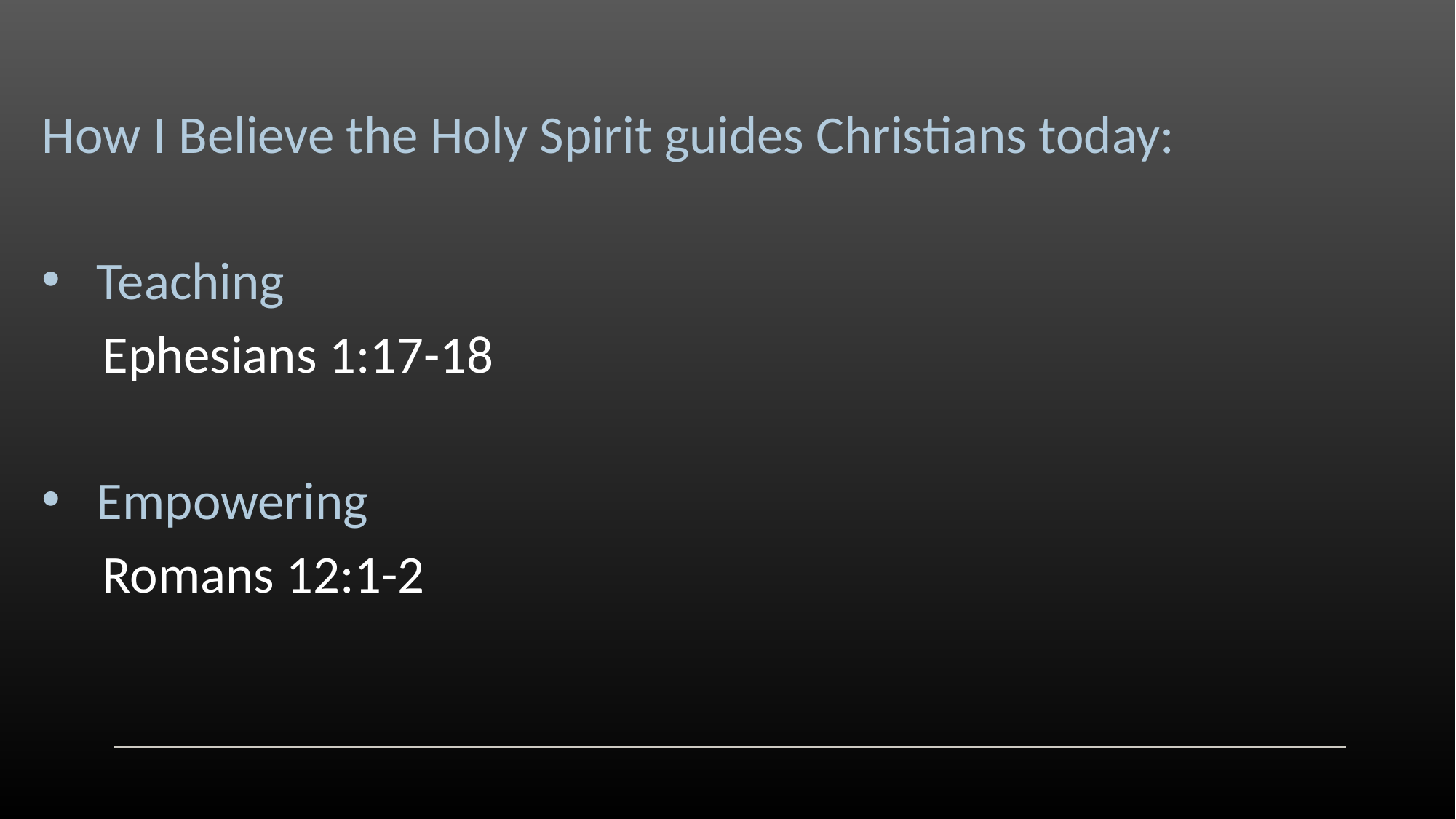

How I Believe the Holy Spirit guides Christians today:

Teaching
     Ephesians 1:17-18

Empowering
     Romans 12:1-2